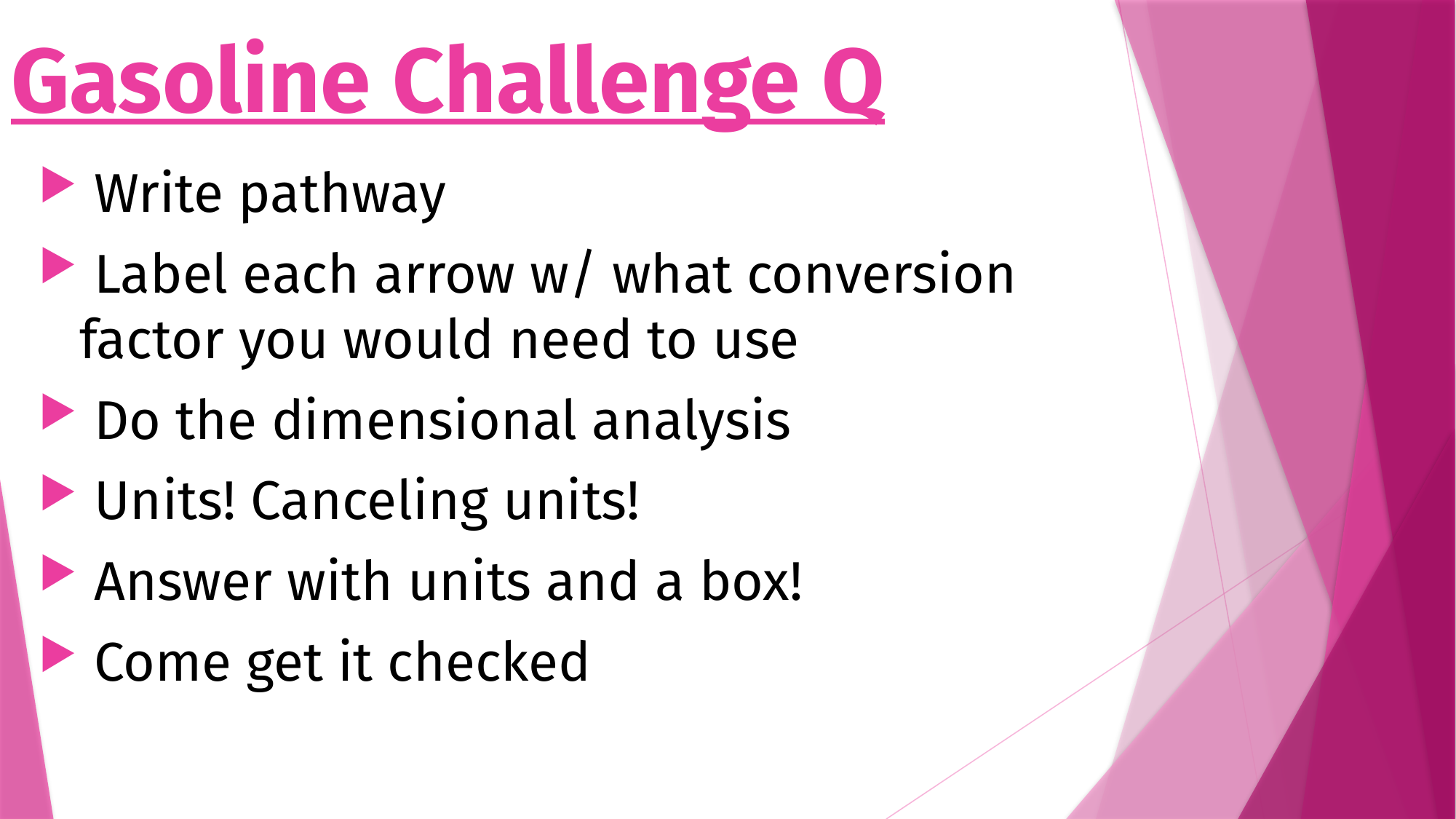

# Gasoline Challenge Q
 Write pathway
 Label each arrow w/ what conversion
factor you would need to use
 Do the dimensional analysis
 Units! Canceling units!
 Answer with units and a box!
 Come get it checked